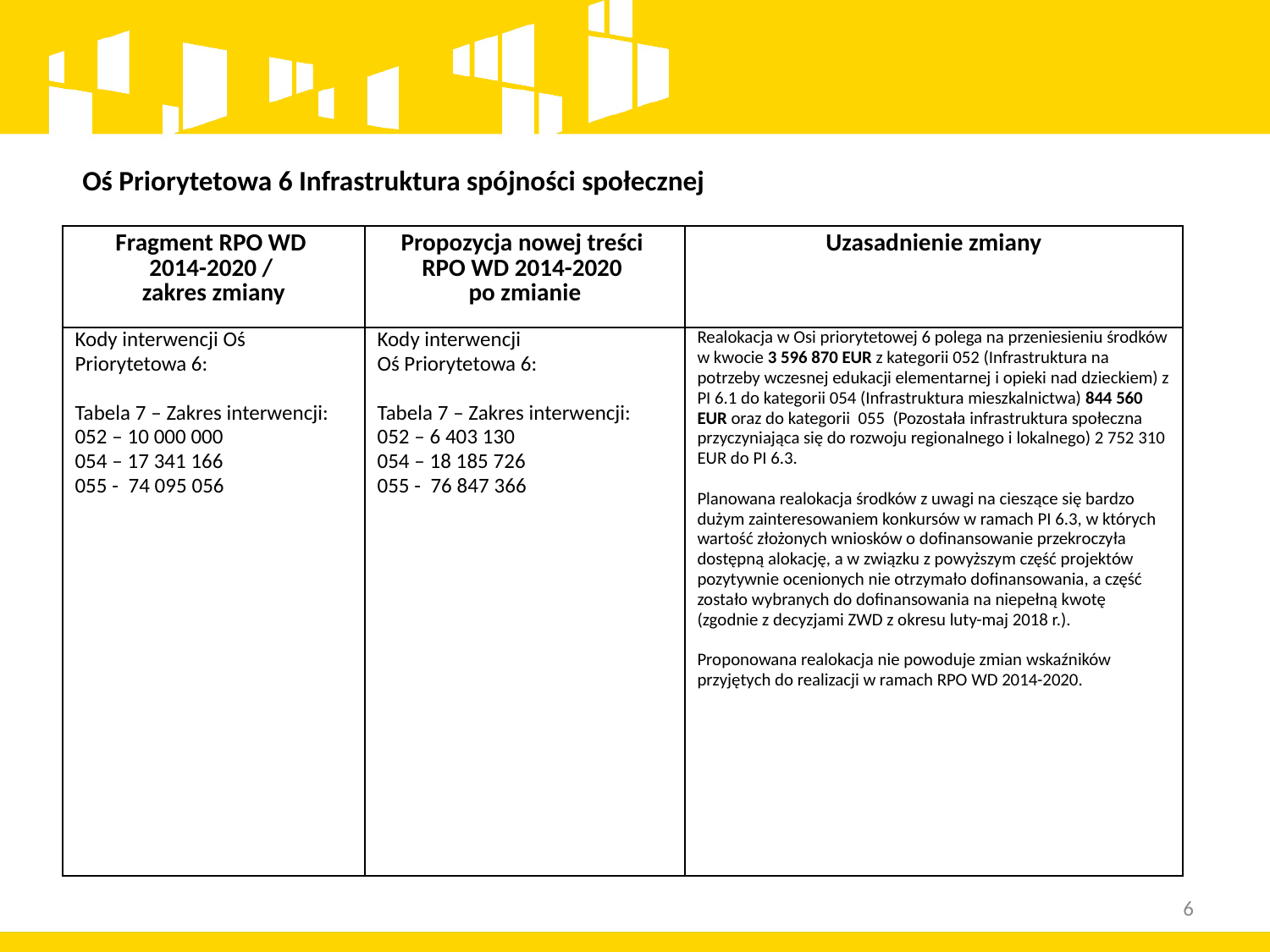

Oś Priorytetowa 6 Infrastruktura spójności społecznej
| Fragment RPO WD 2014-2020 / zakres zmiany | Propozycja nowej treści RPO WD 2014-2020 po zmianie | Uzasadnienie zmiany |
| --- | --- | --- |
| Kody interwencji Oś Priorytetowa 6: Tabela 7 – Zakres interwencji: 052 – 10 000 000 054 – 17 341 166 055 - 74 095 056 | Kody interwencji Oś Priorytetowa 6: Tabela 7 – Zakres interwencji: 052 – 6 403 130 054 – 18 185 726 055 - 76 847 366 | Realokacja w Osi priorytetowej 6 polega na przeniesieniu środków w kwocie 3 596 870 EUR z kategorii 052 (Infrastruktura na potrzeby wczesnej edukacji elementarnej i opieki nad dzieckiem) z PI 6.1 do kategorii 054 (Infrastruktura mieszkalnictwa) 844 560 EUR oraz do kategorii 055 (Pozostała infrastruktura społeczna przyczyniająca się do rozwoju regionalnego i lokalnego) 2 752 310 EUR do PI 6.3. Planowana realokacja środków z uwagi na cieszące się bardzo dużym zainteresowaniem konkursów w ramach PI 6.3, w których wartość złożonych wniosków o dofinansowanie przekroczyła dostępną alokację, a w związku z powyższym część projektów pozytywnie ocenionych nie otrzymało dofinansowania, a część zostało wybranych do dofinansowania na niepełną kwotę (zgodnie z decyzjami ZWD z okresu luty-maj 2018 r.). Proponowana realokacja nie powoduje zmian wskaźników przyjętych do realizacji w ramach RPO WD 2014-2020. |
6